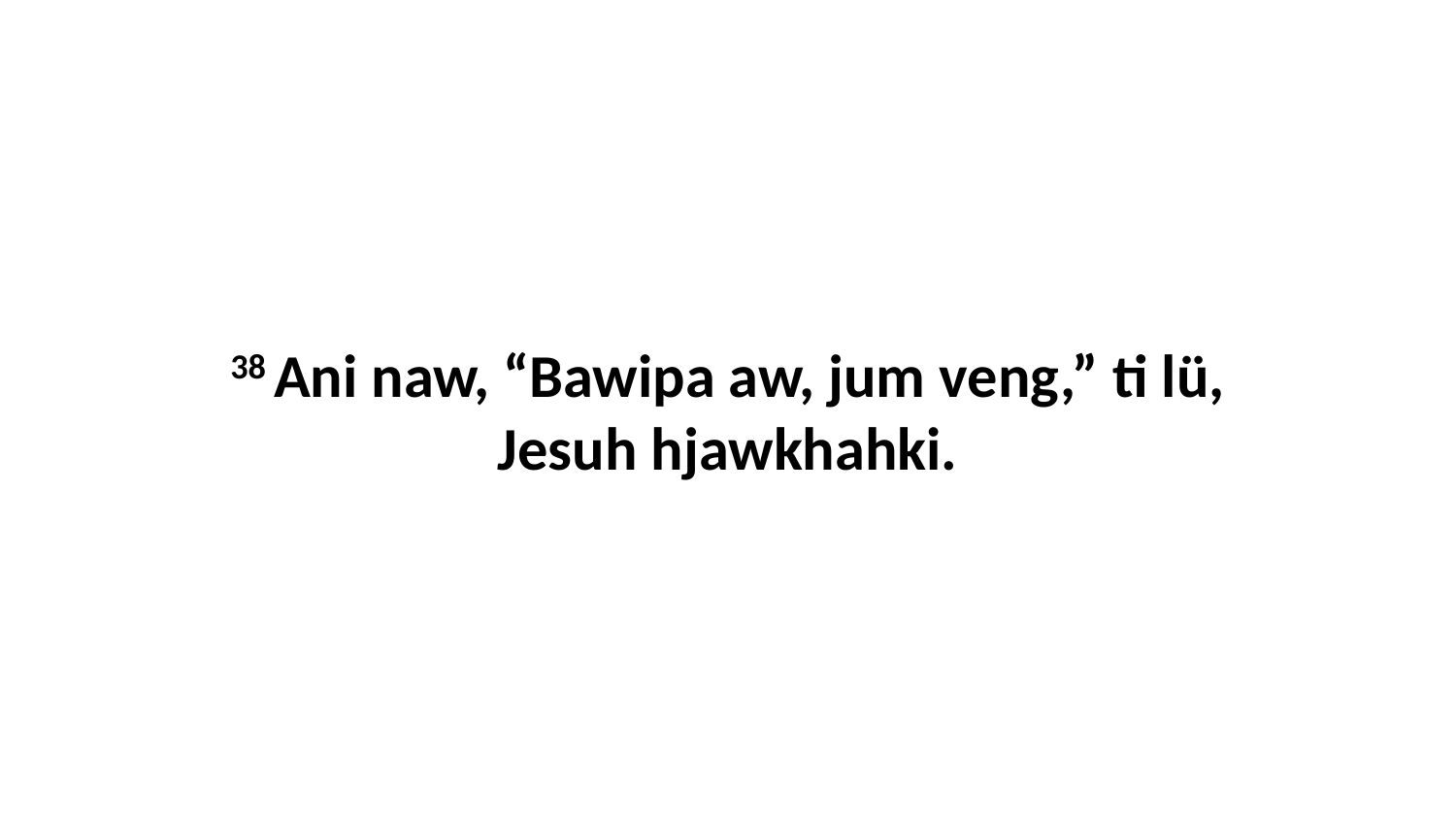

38 Ani naw, “Bawipa aw, jum veng,” ti lü, Jesuh hjawkhahki.